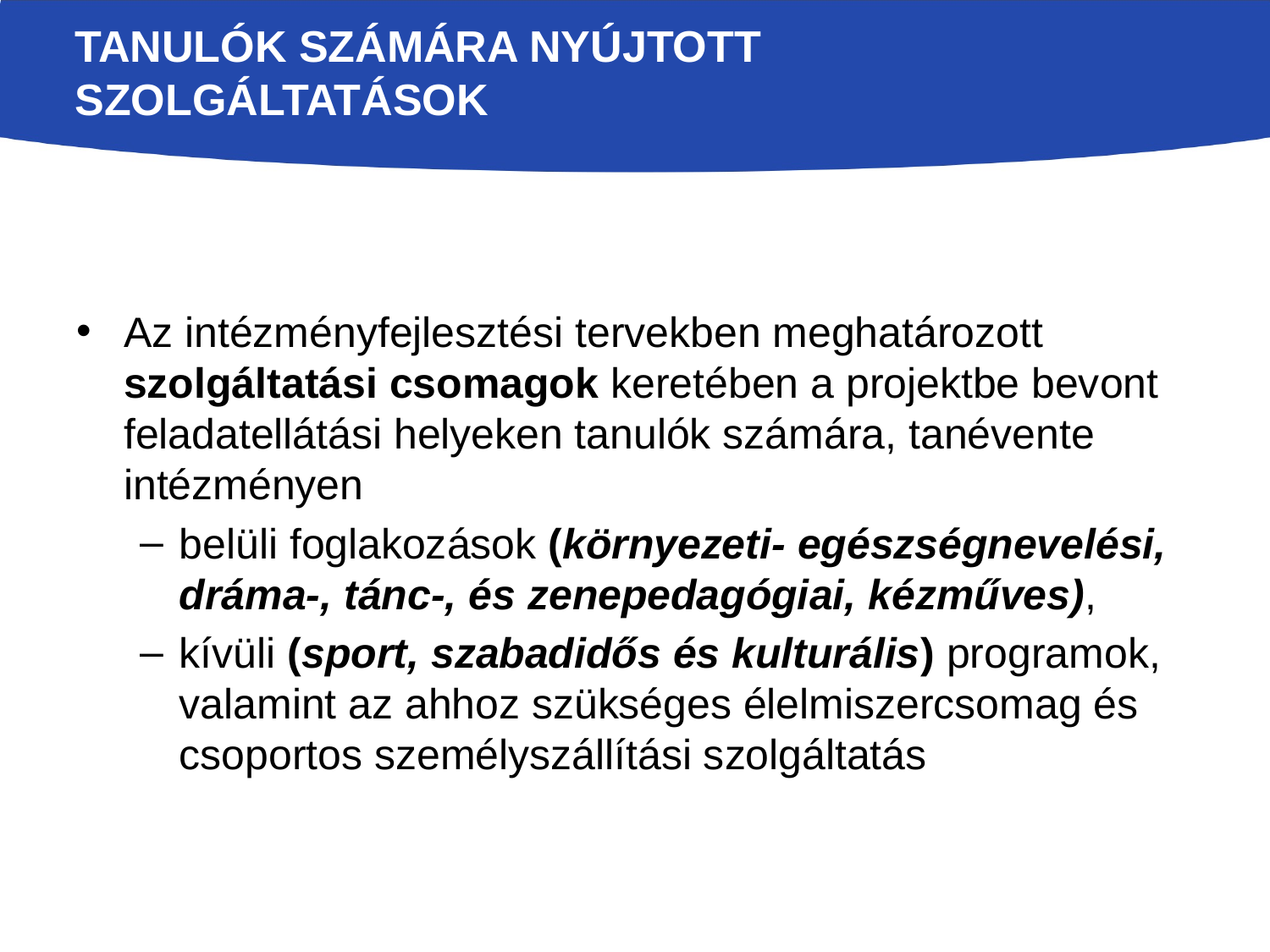

# Tanulók számára nyújtott szolgáltatásOK

Az intézményfejlesztési tervekben meghatározott szolgáltatási csomagok keretében a projektbe bevont feladatellátási helyeken tanulók számára, tanévente intézményen
belüli foglakozások (környezeti- egészségnevelési, dráma-, tánc-, és zenepedagógiai, kézműves),
kívüli (sport, szabadidős és kulturális) programok, valamint az ahhoz szükséges élelmiszercsomag és csoportos személyszállítási szolgáltatás